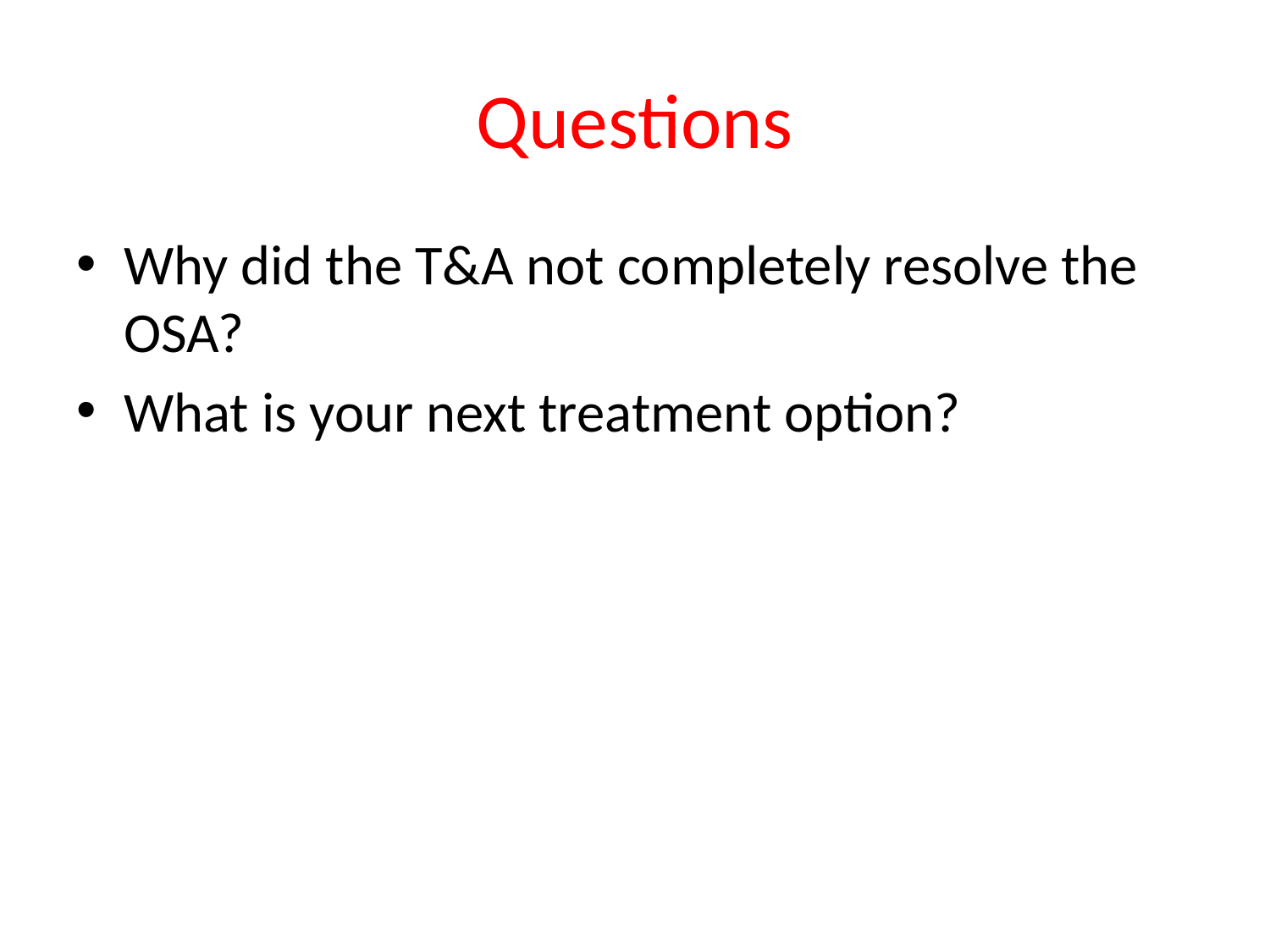

# Questions
Why did the T&A not completely resolve the OSA?
What is your next treatment option?